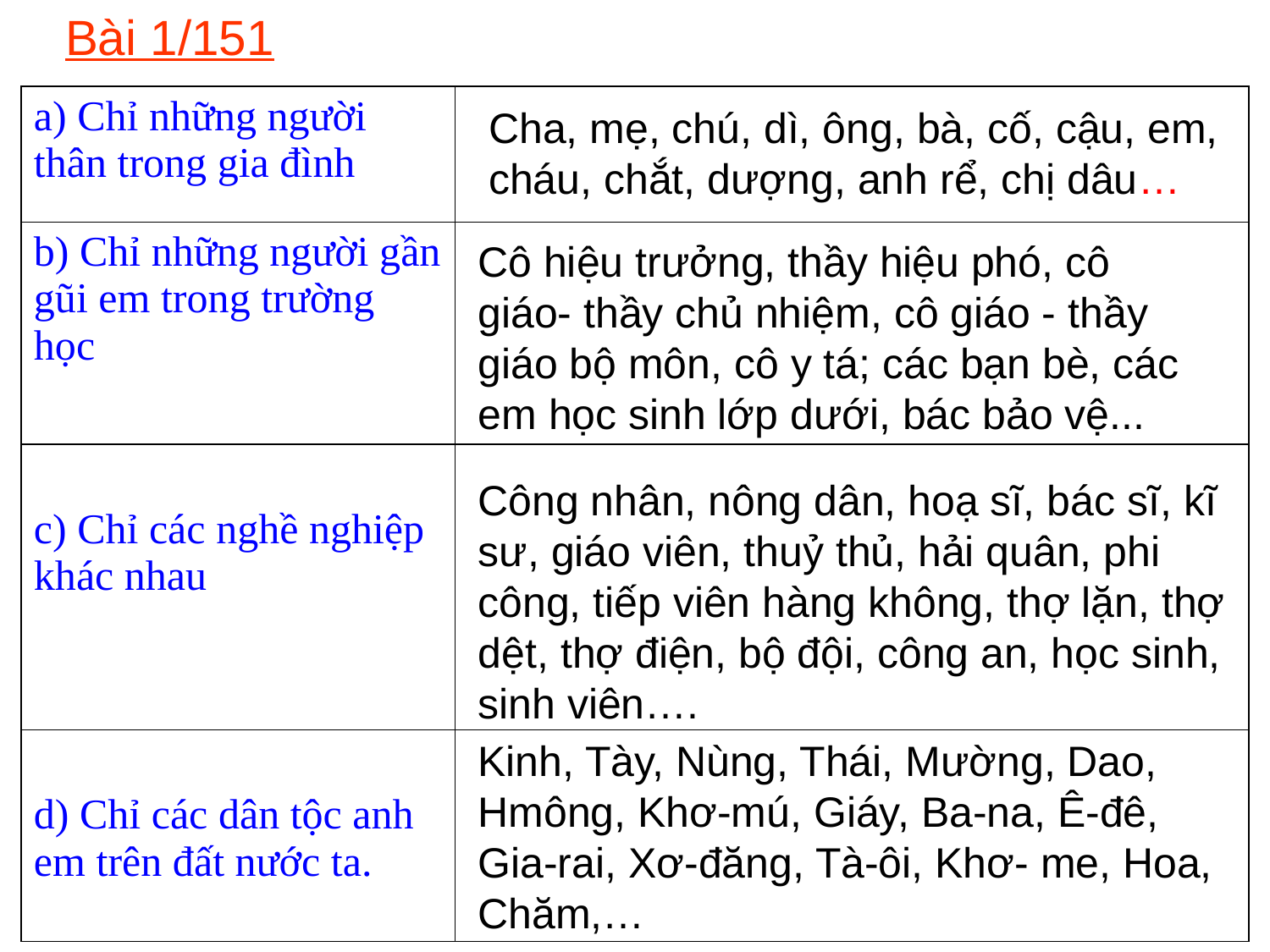

Bài 1/151

| a) Chỉ những người thân trong gia đình |  |
| --- | --- |
| b) Chỉ những người gần gũi em trong trường học |  |
| c) Chỉ các nghề nghiệp khác nhau |  |
| d) Chỉ các dân tộc anh em trên đất nước ta. |  |
Cha, mẹ, chú, dì, ông, bà, cố, cậu, em, cháu, chắt, dượng, anh rể, chị dâu…
Cô hiệu trưởng, thầy hiệu phó, cô giáo- thầy chủ nhiệm, cô giáo - thầy giáo bộ môn, cô y tá; các bạn bè, các em học sinh lớp dưới, bác bảo vệ...
Công nhân, nông dân, hoạ sĩ, bác sĩ, kĩ sư, giáo viên, thuỷ thủ, hải quân, phi công, tiếp viên hàng không, thợ lặn, thợ dệt, thợ điện, bộ đội, công an, học sinh, sinh viên….
Kinh, Tày, Nùng, Thái, Mường, Dao, Hmông, Khơ-mú, Giáy, Ba-na, Ê-đê, Gia-rai, Xơ-đăng, Tà-ôi, Khơ- me, Hoa, Chăm,…